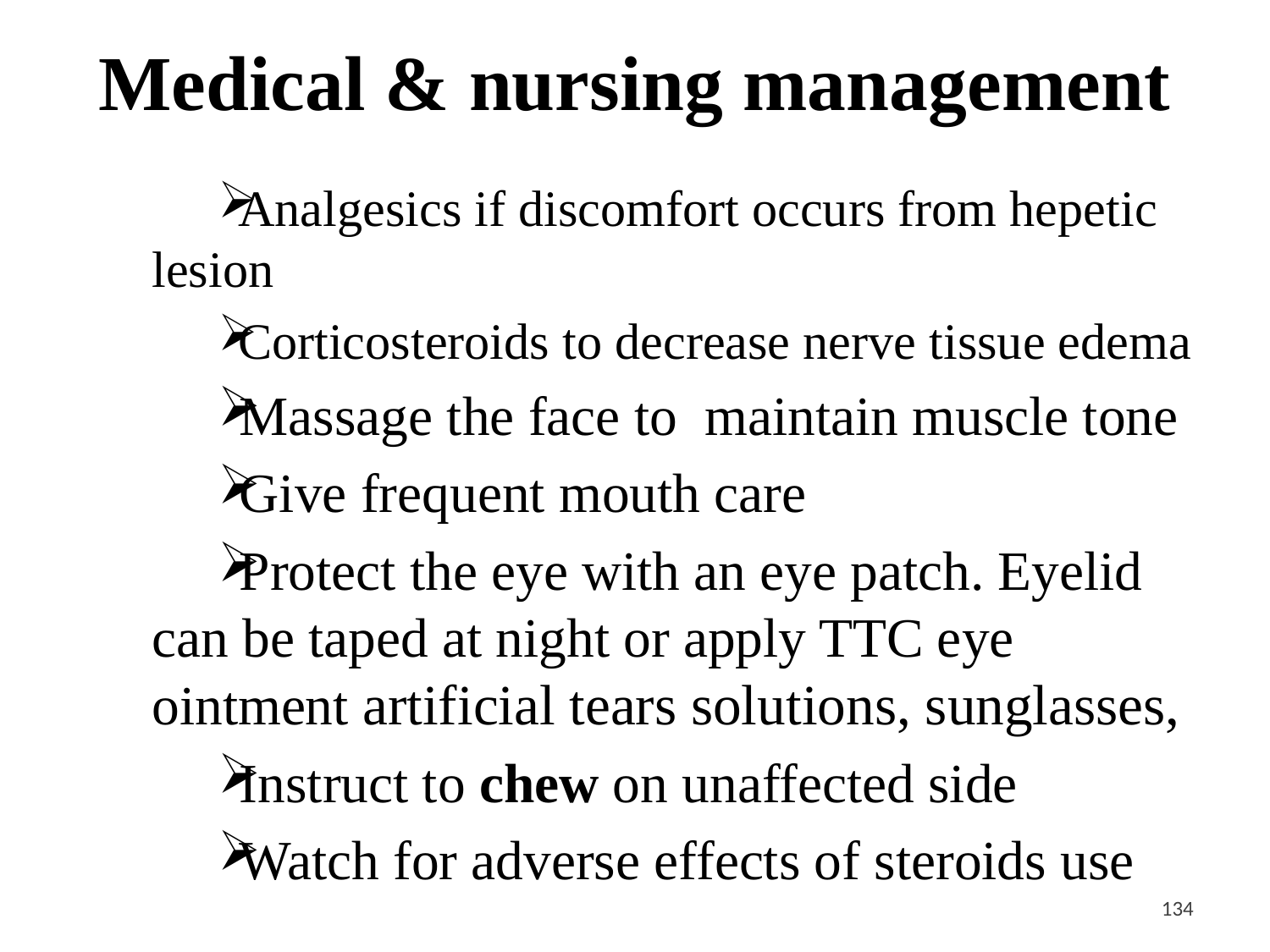

# Medical & nursing management
Analgesics if discomfort occurs from hepetic lesion
Corticosteroids to decrease nerve tissue edema
Massage the face to  maintain muscle tone
Give frequent mouth care
Protect the eye with an eye patch. Eyelid can be taped at night or apply TTC eye ointment artificial tears solutions, sunglasses,
Instruct to chew on unaffected side
Watch for adverse effects of steroids use

134